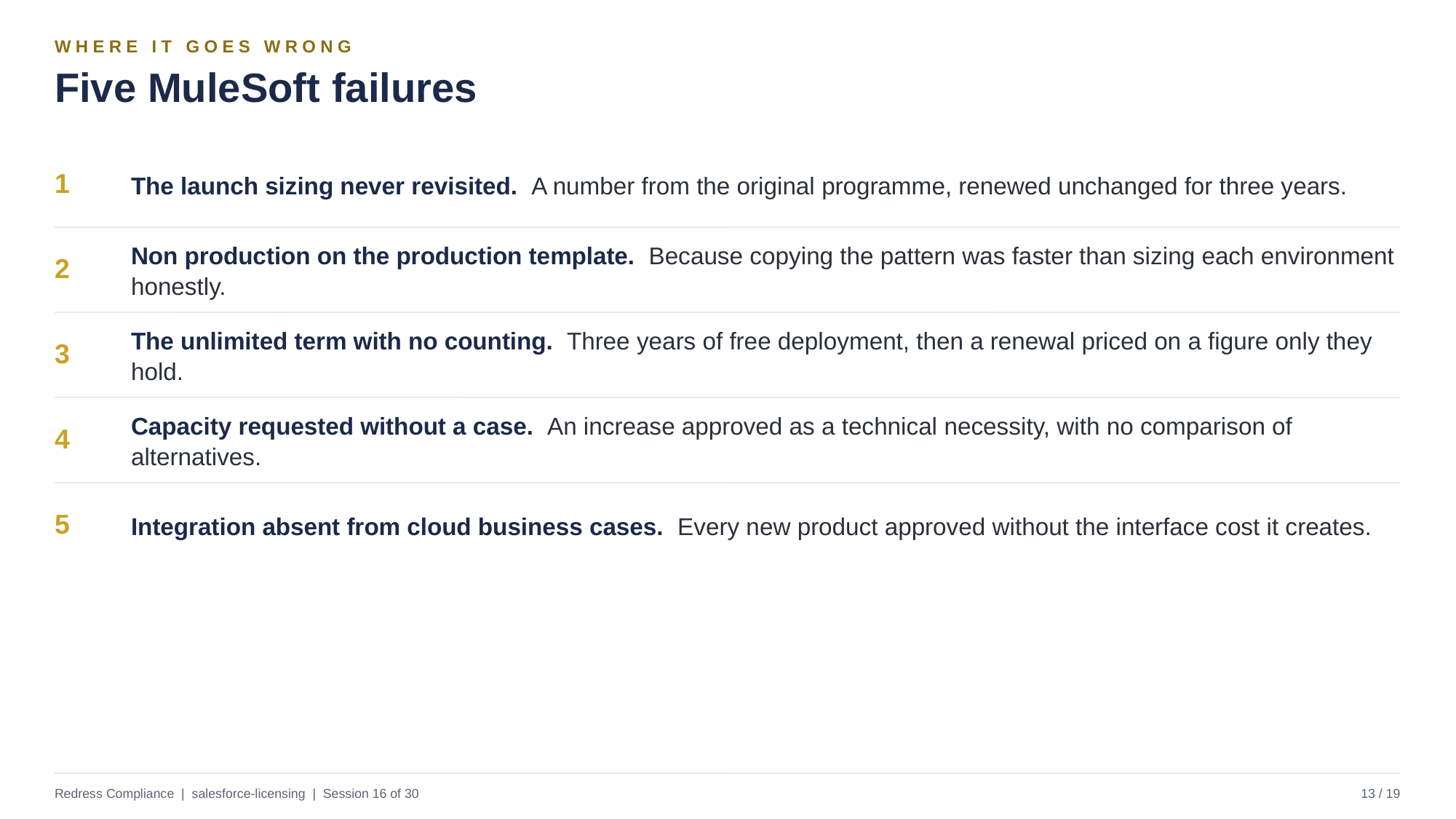

WHERE IT GOES WRONG
Five MuleSoft failures
The launch sizing never revisited.  A number from the original programme, renewed unchanged for three years.
1

Non production on the production template.  Because copying the pattern was faster than sizing each environment honestly.
2

The unlimited term with no counting.  Three years of free deployment, then a renewal priced on a figure only they hold.
3

Capacity requested without a case.  An increase approved as a technical necessity, with no comparison of alternatives.
4

Integration absent from cloud business cases.  Every new product approved without the interface cost it creates.
5

Redress Compliance  |  salesforce-licensing  |  Session 16 of 30
13 / 19